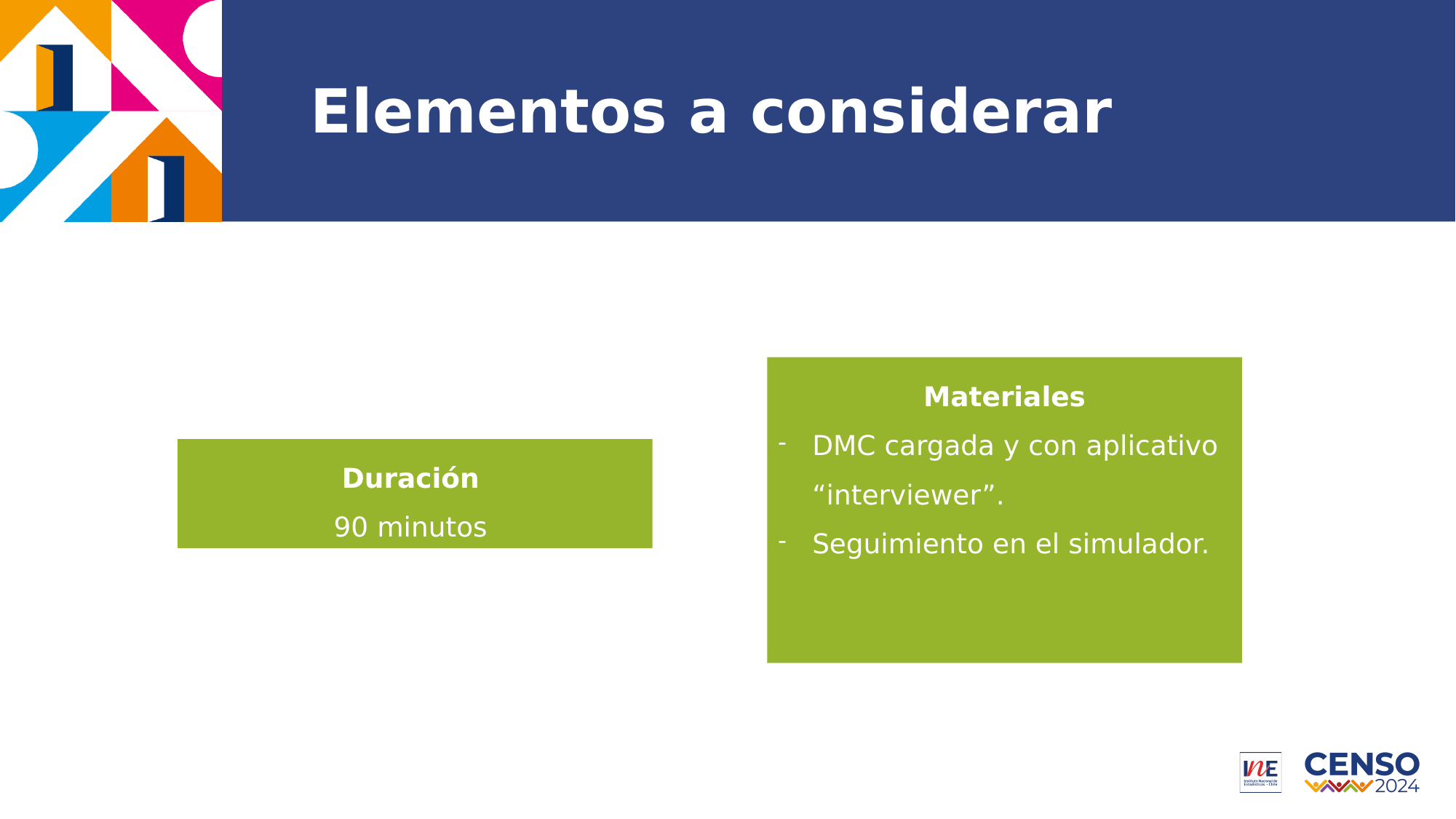

# Elementos a considerar
Materiales
DMC cargada y con aplicativo “interviewer”.
Seguimiento en el simulador.

Duración
90 minutos